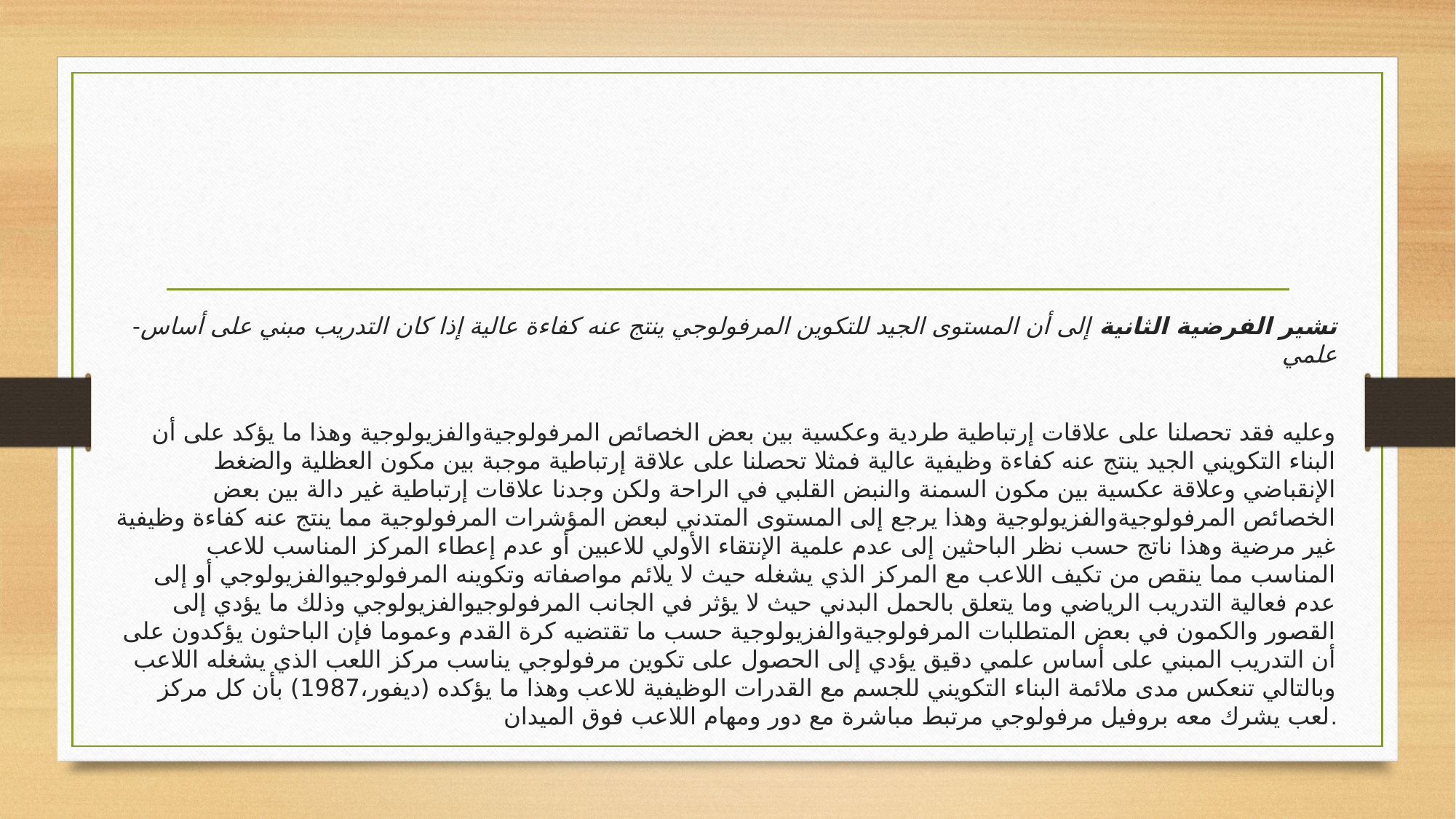

-تشير الفرضية الثانية إلى أن المستوى الجيد للتكوين المرفولوجي ينتج عنه كفاءة عالية إذا كان التدريب مبني على أساس علمي

 وعليه فقد تحصلنا على علاقات إرتباطية طردية وعكسية بين بعض الخصائص المرفولوجيةوالفزيولوجية وهذا ما يؤكد على أن البناء التكويني الجيد ينتج عنه كفاءة وظيفية عالية فمثلا تحصلنا على علاقة إرتباطية موجبة بين مكون العظلية والضغط الإنقباضي وعلاقة عكسية بين مكون السمنة والنبض القلبي في الراحة ولكن وجدنا علاقات إرتباطية غير دالة بين بعض الخصائص المرفولوجيةوالفزيولوجية وهذا يرجع إلى المستوى المتدني لبعض المؤشرات المرفولوجية مما ينتج عنه كفاءة وظيفية غير مرضية وهذا ناتج حسب نظر الباحثين إلى عدم علمية الإنتقاء الأولي للاعبين أو عدم إعطاء المركز المناسب للاعب المناسب مما ينقص من تكيف اللاعب مع المركز الذي يشغله حيث لا يلائم مواصفاته وتكوينه المرفولوجيوالفزيولوجي أو إلى عدم فعالية التدريب الرياضي وما يتعلق بالحمل البدني حيث لا يؤثر في الجانب المرفولوجيوالفزيولوجي وذلك ما يؤدي إلى القصور والكمون في بعض المتطلبات المرفولوجيةوالفزيولوجية حسب ما تقتضيه كرة القدم وعموما فإن الباحثون يؤكدون على أن التدريب المبني على أساس علمي دقيق يؤدي إلى الحصول على تكوين مرفولوجي يناسب مركز اللعب الذي يشغله اللاعب وبالتالي تنعكس مدى ملائمة البناء التكويني للجسم مع القدرات الوظيفية للاعب وهذا ما يؤكده (ديفور،1987) بأن كل مركز لعب يشرك معه بروفيل مرفولوجي مرتبط مباشرة مع دور ومهام اللاعب فوق الميدان.